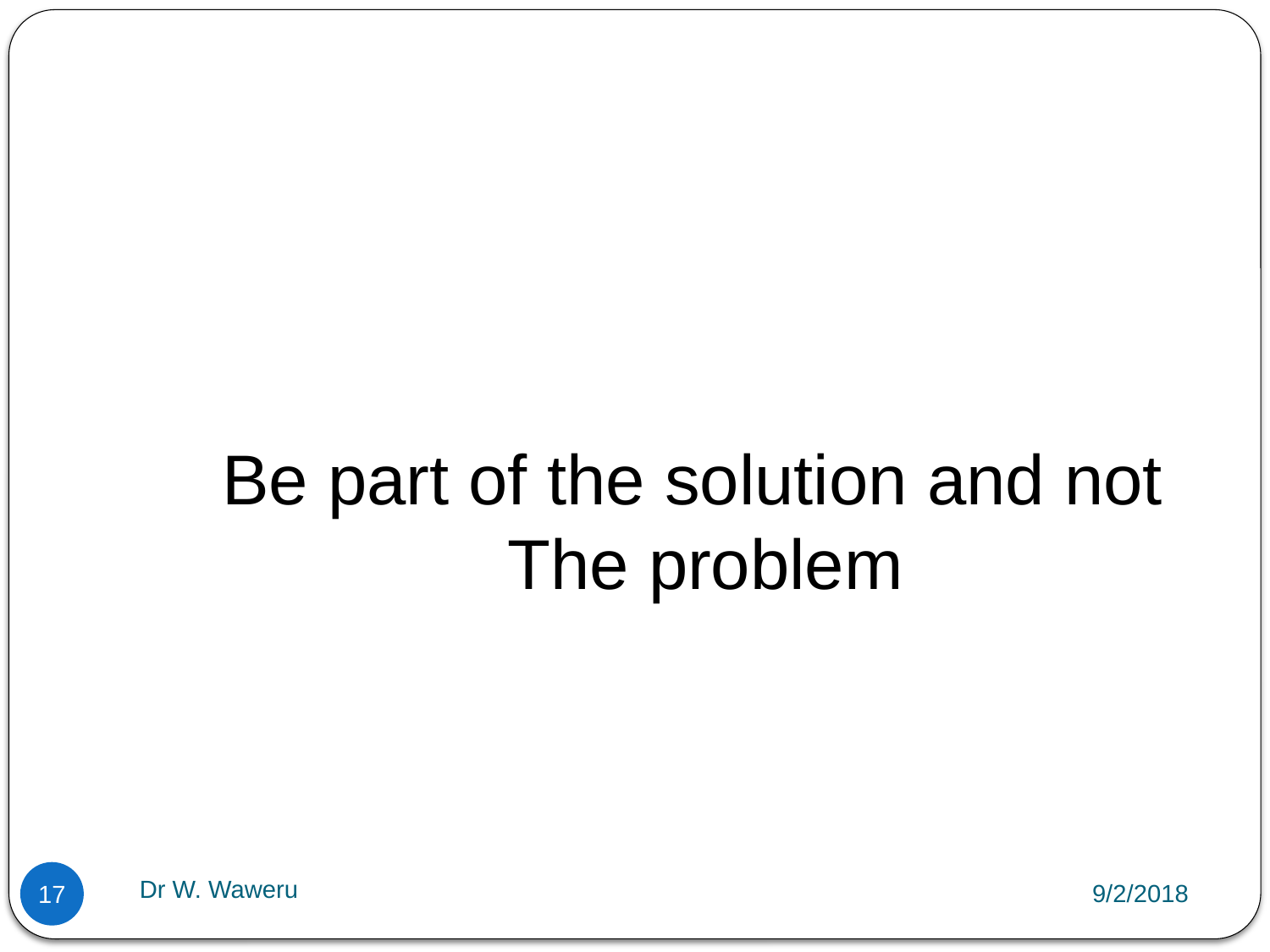

#

Be part of the solution and not 		The problem
Dr W. Waweru
9/2/2018
17